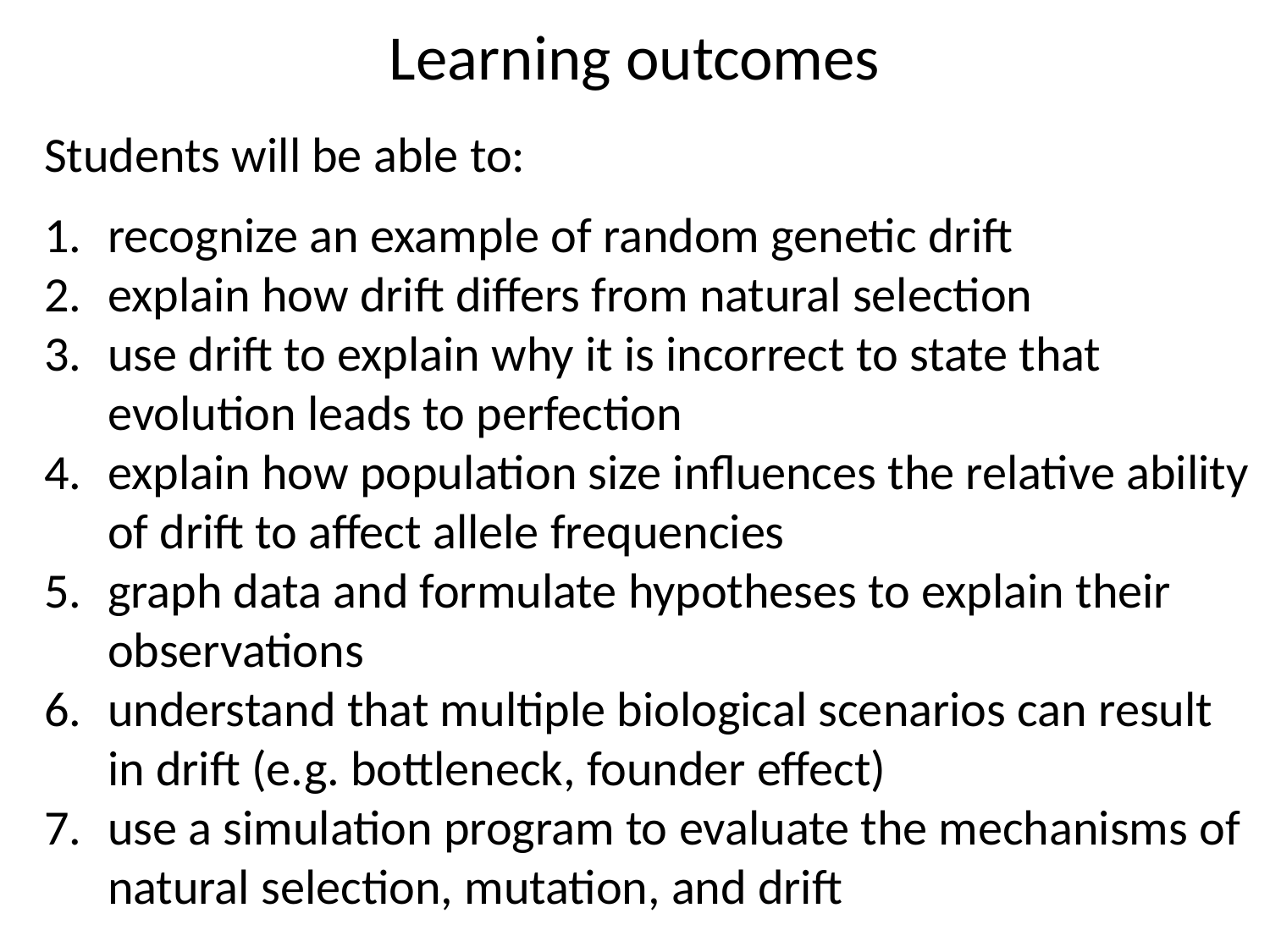

Learning outcomes
Students will be able to:

recognize an example of random genetic drift
explain how drift differs from natural selection
use drift to explain why it is incorrect to state that evolution leads to perfection
explain how population size influences the relative ability of drift to affect allele frequencies
graph data and formulate hypotheses to explain their observations
understand that multiple biological scenarios can result in drift (e.g. bottleneck, founder effect)
use a simulation program to evaluate the mechanisms of natural selection, mutation, and drift